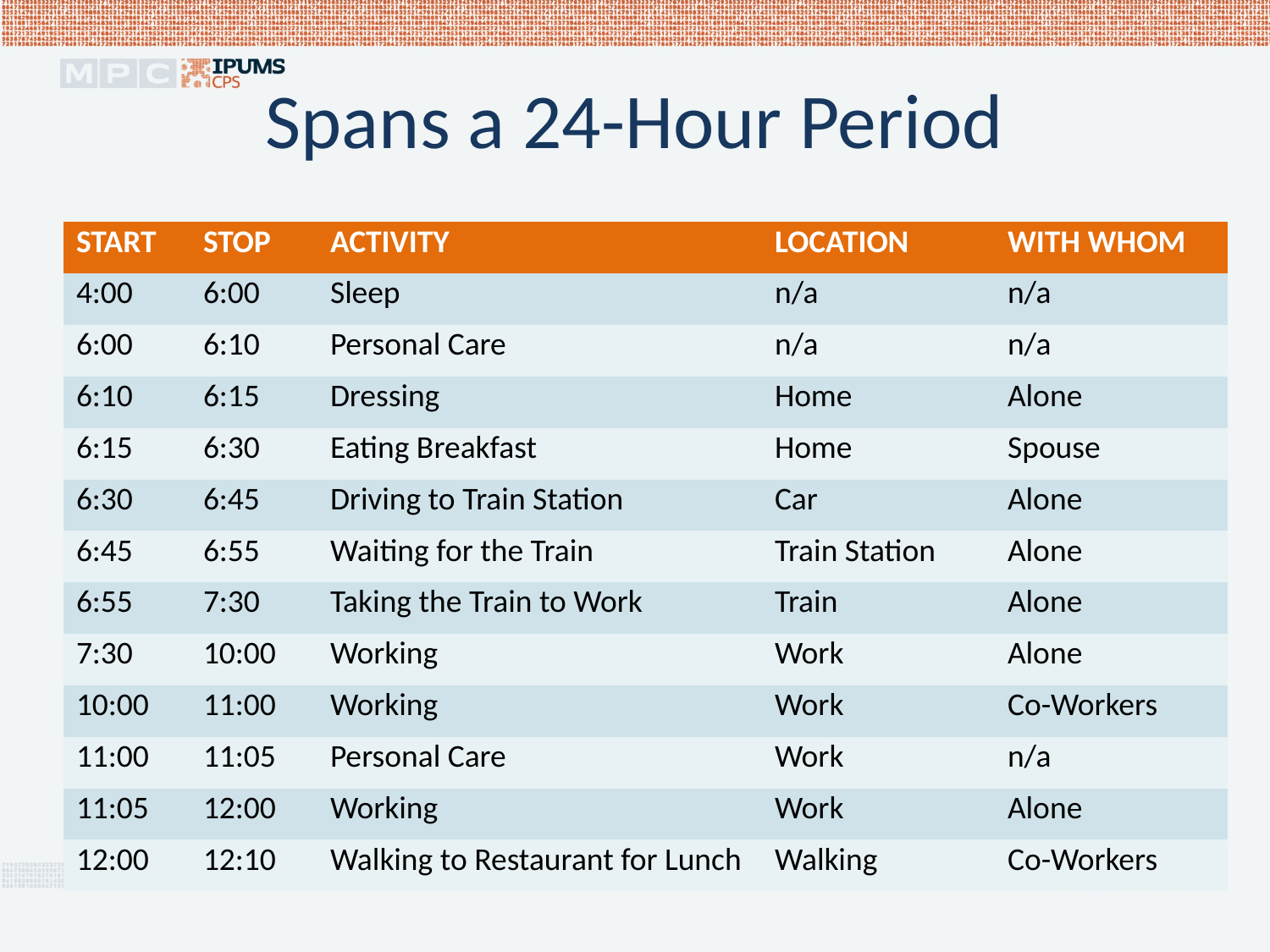

# Spans a 24-Hour Period

| START | STOP | ACTIVITY | LOCATION | WITH WHOM |
| --- | --- | --- | --- | --- |
| 4:00 | 6:00 | Sleep | n/a | n/a |
| 6:00 | 6:10 | Personal Care | n/a | n/a |
| 6:10 | 6:15 | Dressing | Home | Alone |
| 6:15 | 6:30 | Eating Breakfast | Home | Spouse |
| 6:30 | 6:45 | Driving to Train Station | Car | Alone |
| 6:45 | 6:55 | Waiting for the Train | Train Station | Alone |
| 6:55 | 7:30 | Taking the Train to Work | Train | Alone |
| 7:30 | 10:00 | Working | Work | Alone |
| 10:00 | 11:00 | Working | Work | Co-Workers |
| 11:00 | 11:05 | Personal Care | Work | n/a |
| 11:05 | 12:00 | Working | Work | Alone |
| 12:00 | 12:10 | Walking to Restaurant for Lunch | Walking | Co-Workers |